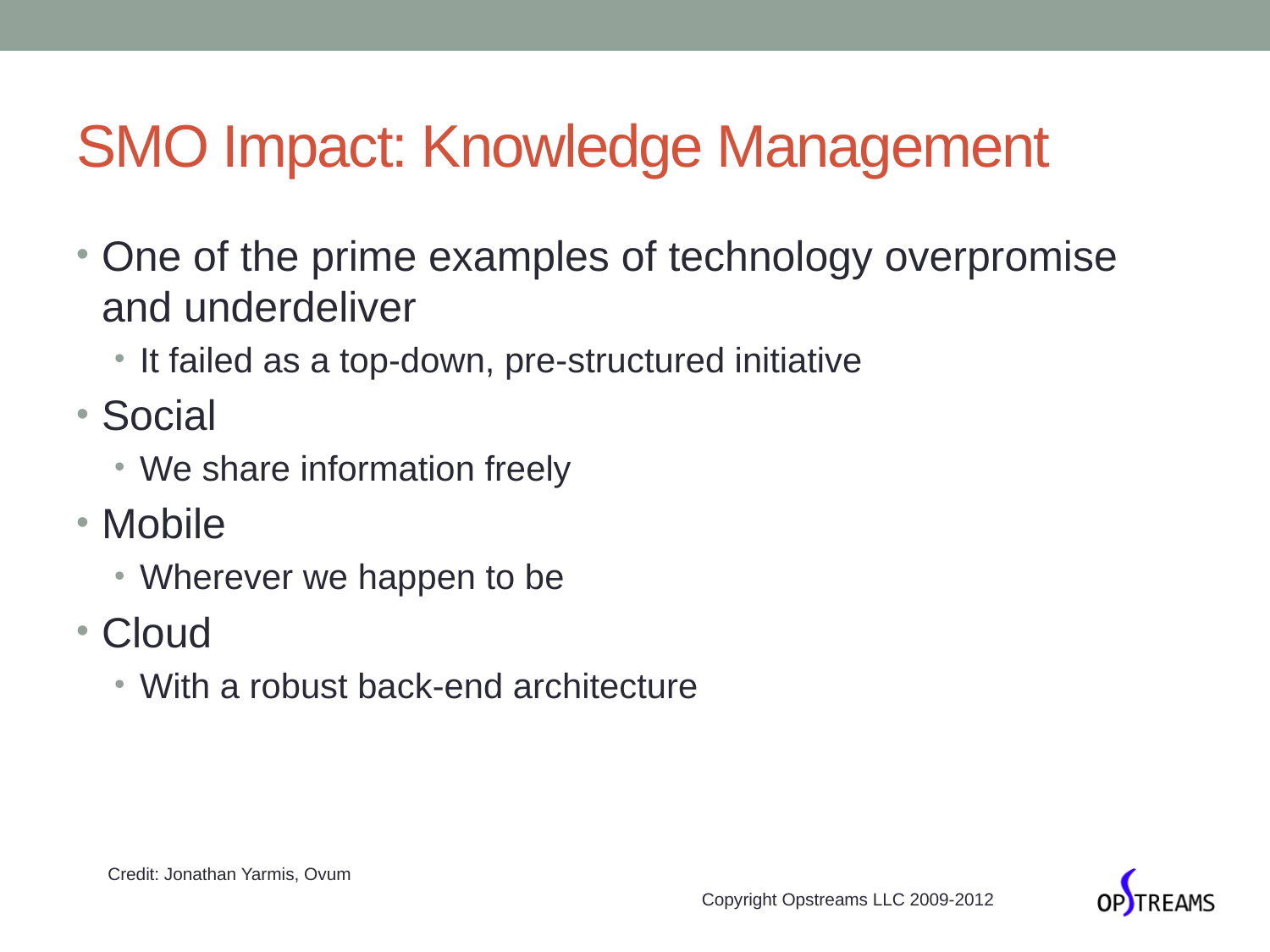

# SMO Impact: Knowledge Management
One of the prime examples of technology overpromise and underdeliver
It failed as a top-down, pre-structured initiative
Social
We share information freely
Mobile
Wherever we happen to be
Cloud
With a robust back-end architecture
Credit: Jonathan Yarmis, Ovum